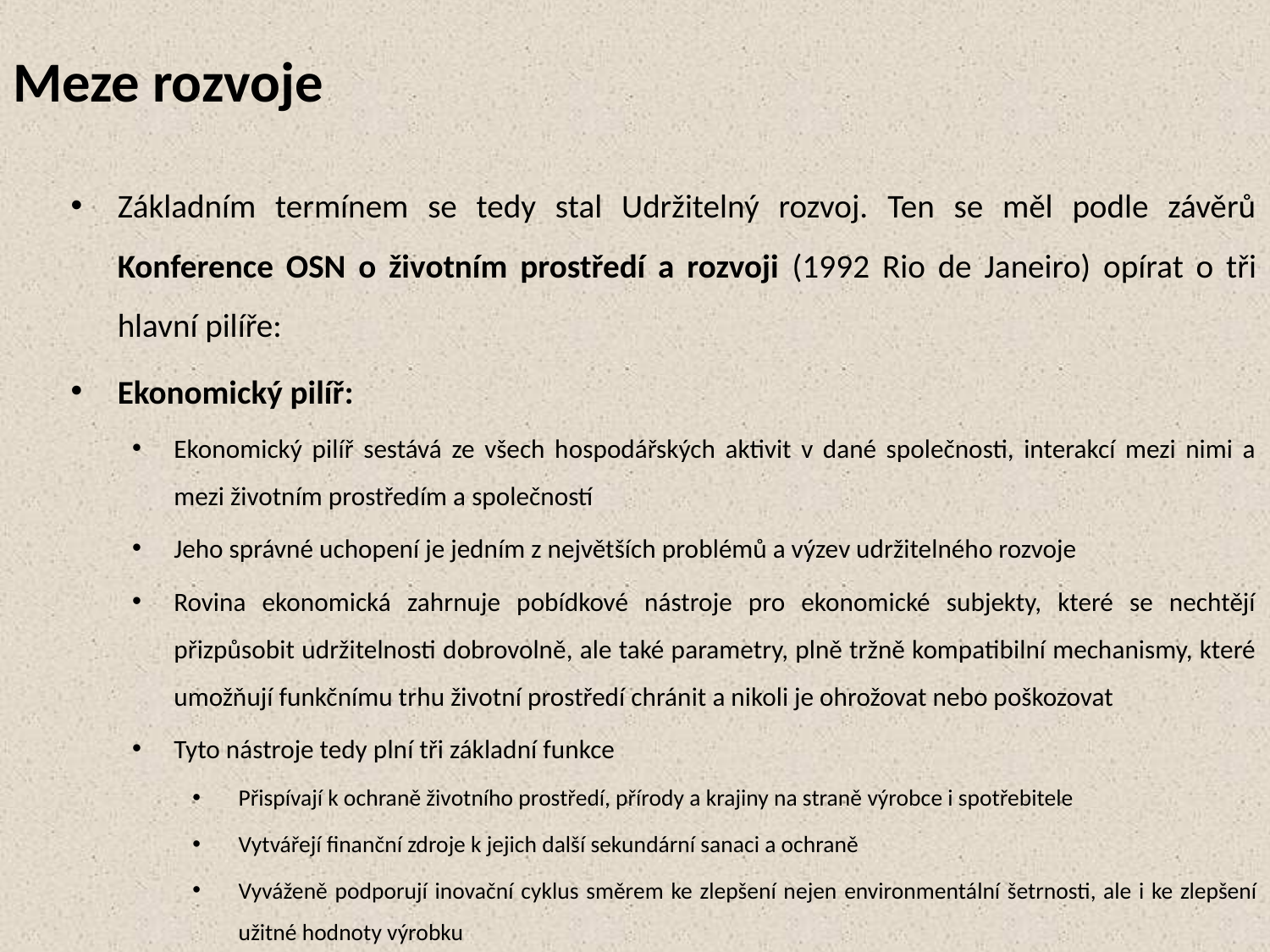

# Meze rozvoje
Základním termínem se tedy stal Udržitelný rozvoj. Ten se měl podle závěrů Konference OSN o životním prostředí a rozvoji (1992 Rio de Janeiro) opírat o tři hlavní pilíře:
Ekonomický pilíř:
Ekonomický pilíř sestává ze všech hospodářských aktivit v dané společnosti, interakcí mezi nimi a mezi životním prostředím a společností
Jeho správné uchopení je jedním z největších problémů a výzev udržitelného rozvoje
Rovina ekonomická zahrnuje pobídkové nástroje pro ekonomické subjekty, které se nechtějí přizpůsobit udržitelnosti dobrovolně, ale také parametry, plně tržně kompatibilní mechanismy, které umožňují funkčnímu trhu životní prostředí chránit a nikoli je ohrožovat nebo poškozovat
Tyto nástroje tedy plní tři základní funkce
Přispívají k ochraně životního prostředí, přírody a krajiny na straně výrobce i spotřebitele
Vytvářejí finanční zdroje k jejich další sekundární sanaci a ochraně
Vyváženě podporují inovační cyklus směrem ke zlepšení nejen environmentální šetrnosti, ale i ke zlepšení užitné hodnoty výrobku